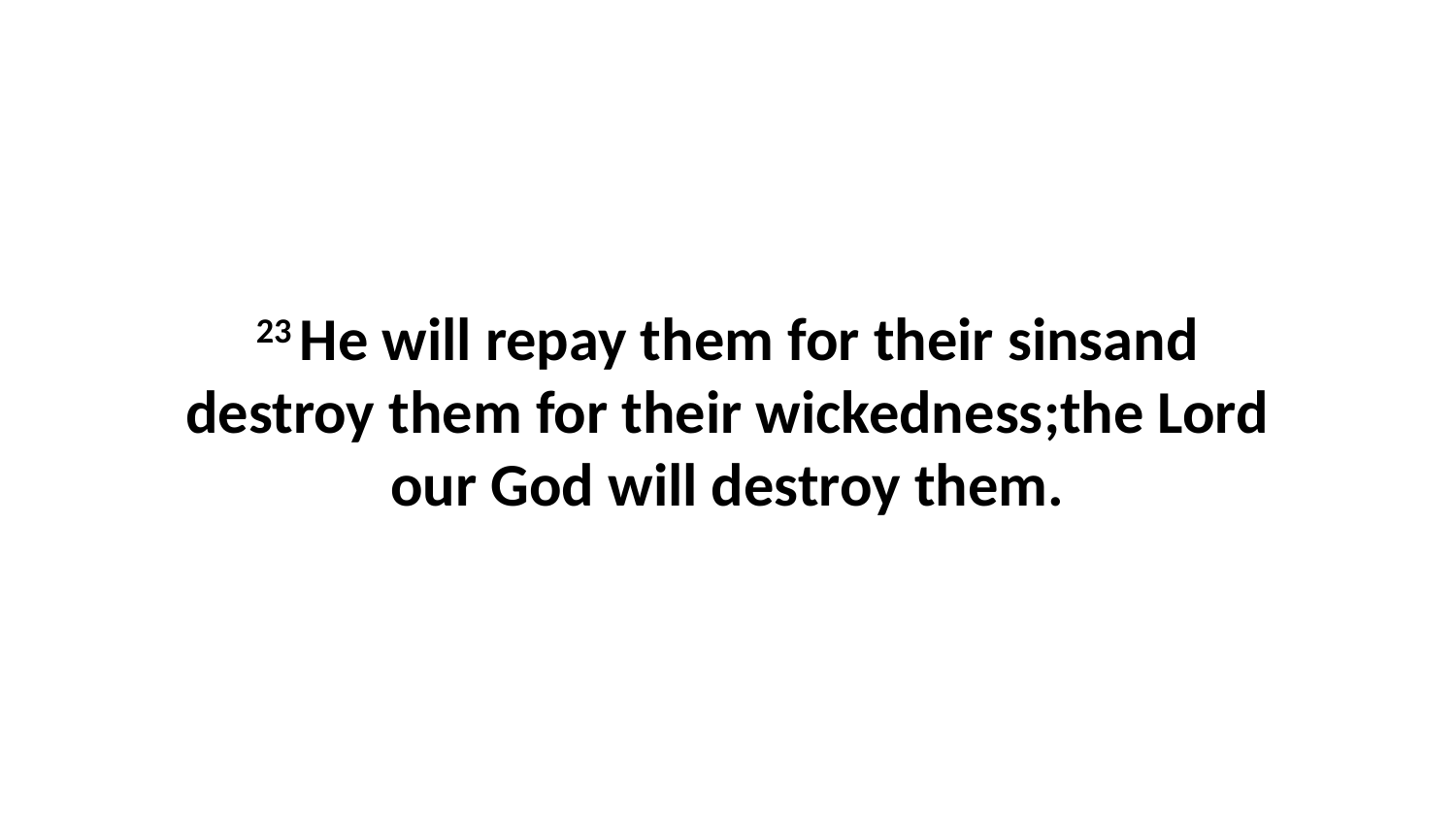

23 He will repay them for their sinsand destroy them for their wickedness;the Lord our God will destroy them.